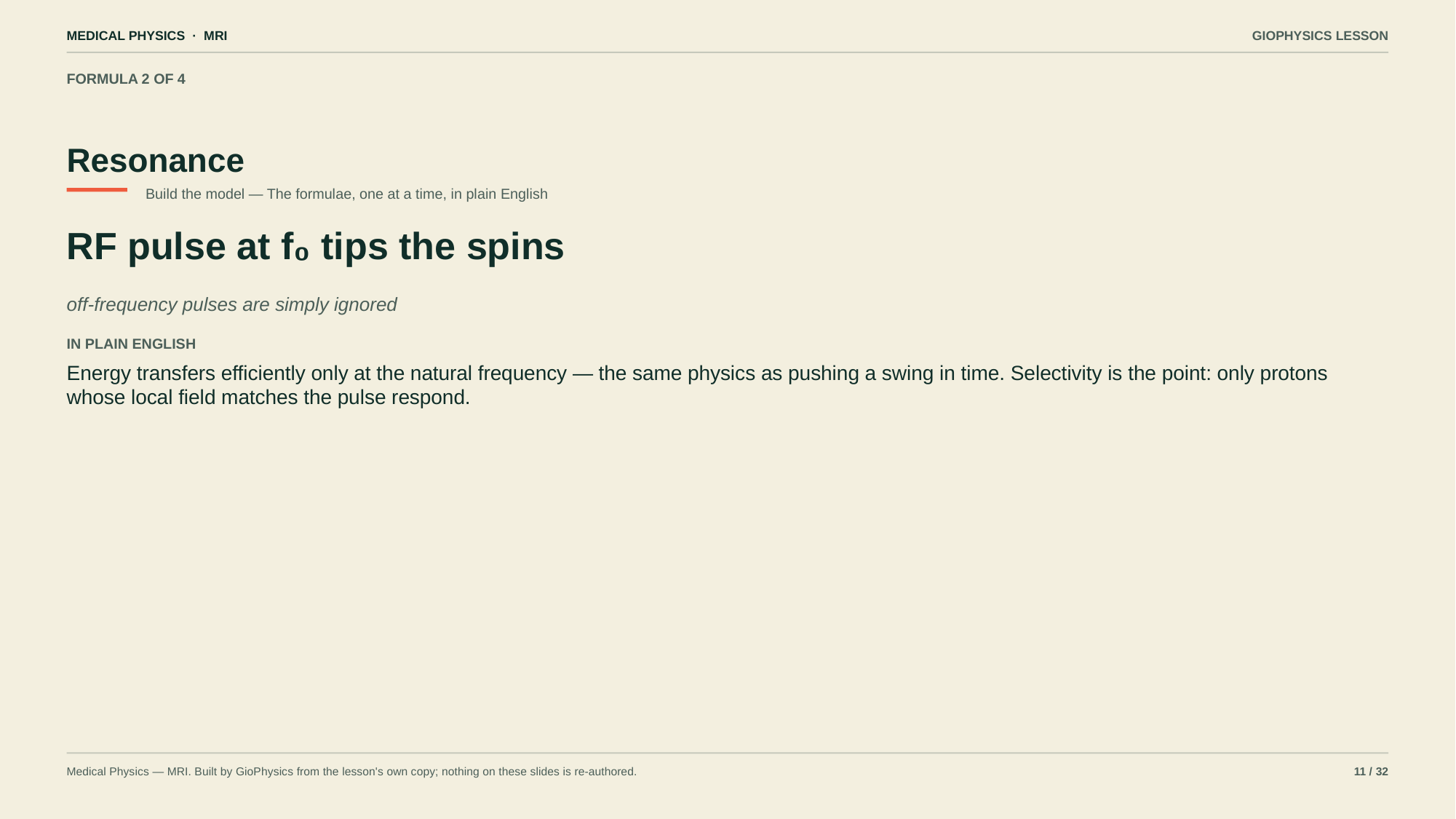

MEDICAL PHYSICS  ·  MRI
GIOPHYSICS LESSON

FORMULA 2 OF 4
Resonance
Build the model — The formulae, one at a time, in plain English

RF pulse at f₀ tips the spins
off-frequency pulses are simply ignored
IN PLAIN ENGLISH
Energy transfers efficiently only at the natural frequency — the same physics as pushing a swing in time. Selectivity is the point: only protons whose local field matches the pulse respond.

Medical Physics — MRI. Built by GioPhysics from the lesson's own copy; nothing on these slides is re-authored.
11 / 32